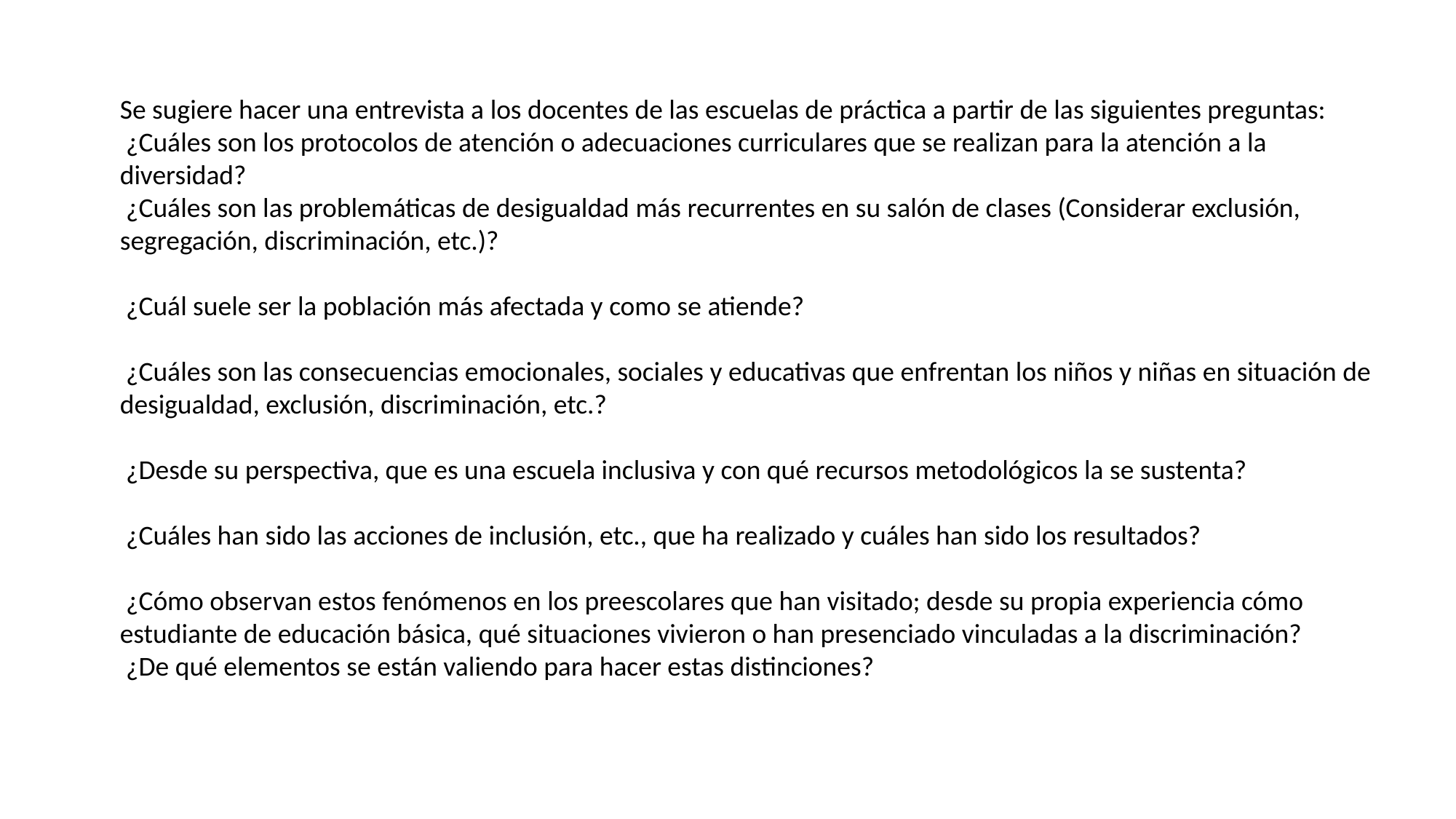

Se sugiere hacer una entrevista a los docentes de las escuelas de práctica a partir de las siguientes preguntas:
 ¿Cuáles son los protocolos de atención o adecuaciones curriculares que se realizan para la atención a la diversidad?
 ¿Cuáles son las problemáticas de desigualdad más recurrentes en su salón de clases (Considerar exclusión, segregación, discriminación, etc.)?

 ¿Cuál suele ser la población más afectada y como se atiende?

 ¿Cuáles son las consecuencias emocionales, sociales y educativas que enfrentan los niños y niñas en situación de desigualdad, exclusión, discriminación, etc.?

 ¿Desde su perspectiva, que es una escuela inclusiva y con qué recursos metodológicos la se sustenta?

 ¿Cuáles han sido las acciones de inclusión, etc., que ha realizado y cuáles han sido los resultados?

 ¿Cómo observan estos fenómenos en los preescolares que han visitado; desde su propia experiencia cómo
estudiante de educación básica, qué situaciones vivieron o han presenciado vinculadas a la discriminación?
 ¿De qué elementos se están valiendo para hacer estas distinciones?